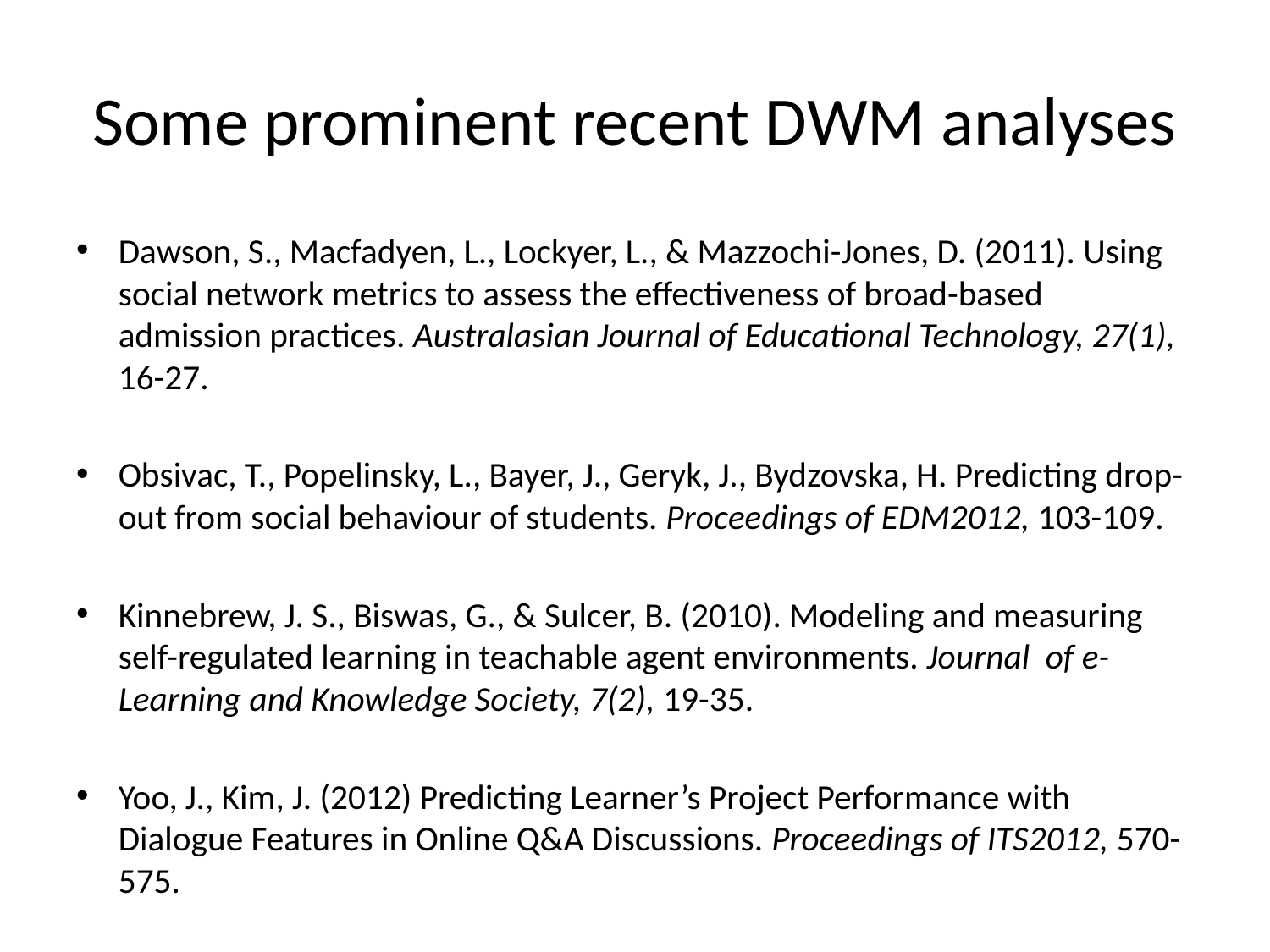

# Some prominent recent DWM analyses
Dawson, S., Macfadyen, L., Lockyer, L., & Mazzochi-Jones, D. (2011). Using social network metrics to assess the effectiveness of broad-based admission practices. Australasian Journal of Educational Technology, 27(1), 16-27.

Obsivac, T., Popelinsky, L., Bayer, J., Geryk, J., Bydzovska, H. Predicting drop-out from social behaviour of students. Proceedings of EDM2012, 103-109.

Kinnebrew, J. S., Biswas, G., & Sulcer, B. (2010). Modeling and measuring self-regulated learning in teachable agent environments. Journal  of e-Learning and Knowledge Society, 7(2), 19-35.

Yoo, J., Kim, J. (2012) Predicting Learner’s Project Performance with Dialogue Features in Online Q&A Discussions. Proceedings of ITS2012, 570-575.